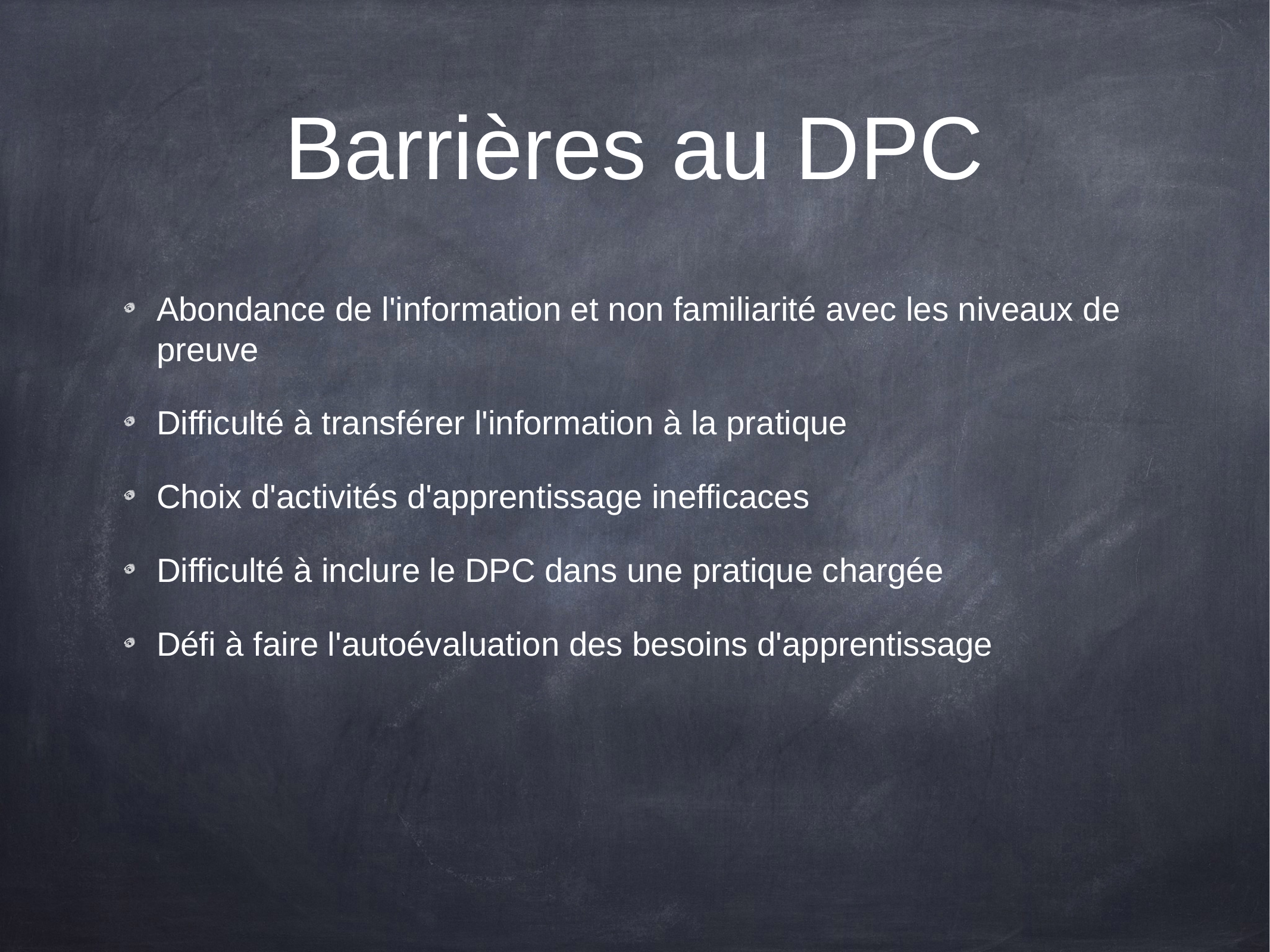

# Barrières au DPC
Abondance de l'information et non familiarité avec les niveaux de preuve
Difficulté à transférer l'information à la pratique
Choix d'activités d'apprentissage inefficaces
Difficulté à inclure le DPC dans une pratique chargée
Défi à faire l'autoévaluation des besoins d'apprentissage